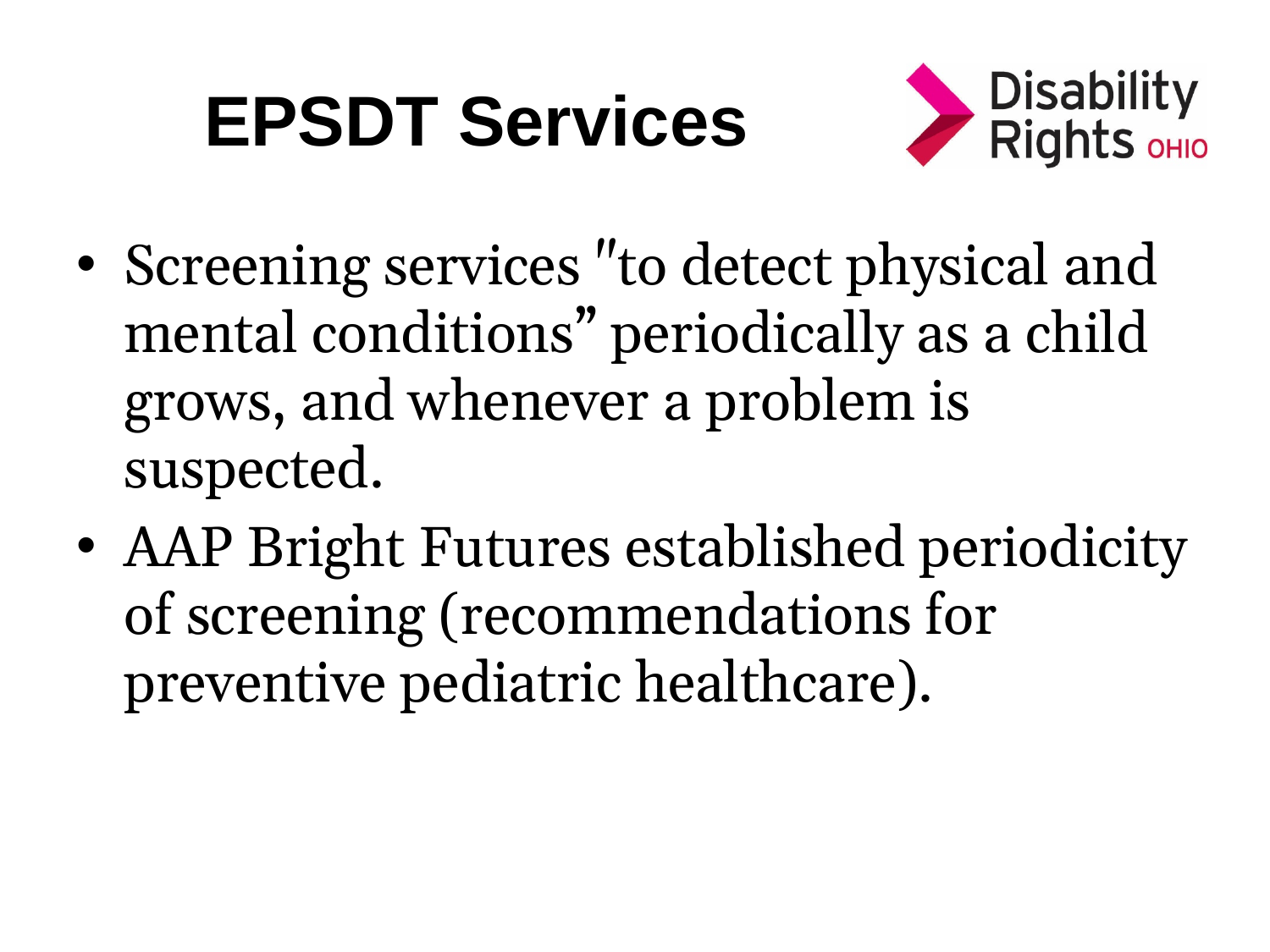

# EPSDT Services
Screening services "to detect physical and mental conditions” periodically as a child grows, and whenever a problem is suspected.
AAP Bright Futures established periodicity of screening (recommendations for preventive pediatric healthcare).